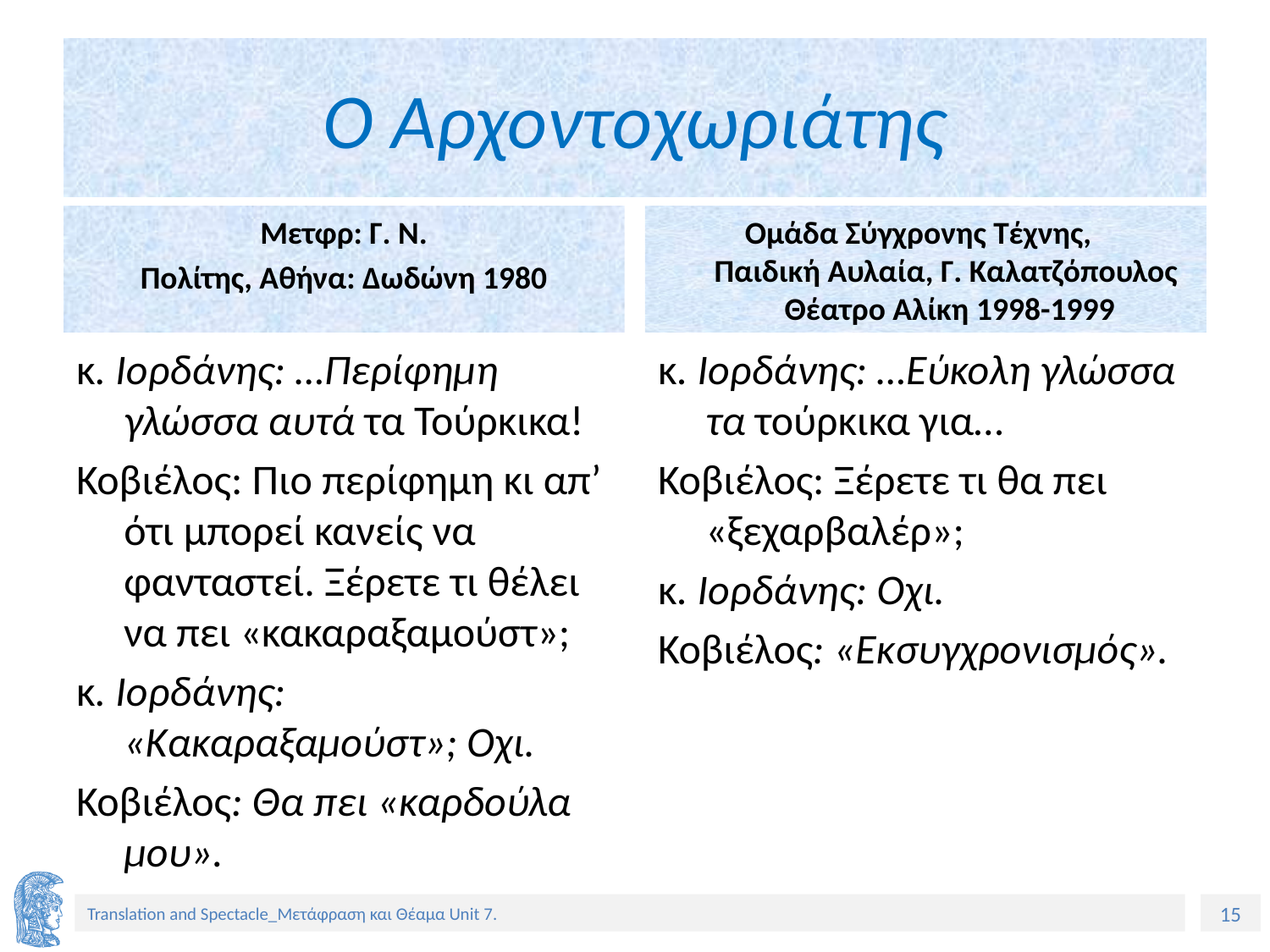

# Ο Αρχοντοχωριάτης
Μετφρ: Γ. Ν.
Πολίτης, Αθήνα: Δωδώνη 1980
Ομάδα Σύγχρονης Τέχνης,
Παιδική Αυλαία, Γ. Καλατζόπουλος  Θέατρο Αλίκη 1998-1999
κ. Ιορδάνης: …Περίφημη γλώσσα αυτά τα Τούρκικα!
Κοβιέλος: Πιo περίφημη κι απ’ ότι μπορεί κανείς να φανταστεί. Ξέρετε τι θέλει να πει «κακαραξαμούστ»;
κ. Ιορδάνης: «Κακαραξαμούστ»; Οχι.
Κοβιέλος: Θα πει «καρδούλα μου».
κ. Ιορδάνης: …Εύκολη γλώσσα τα τούρκικα για…
Κοβιέλος: Ξέρετε τι θα πει «ξεχαρβαλέρ»;
κ. Ιορδάνης: Οχι.
Κοβιέλος: «Εκσυγχρονισμός».